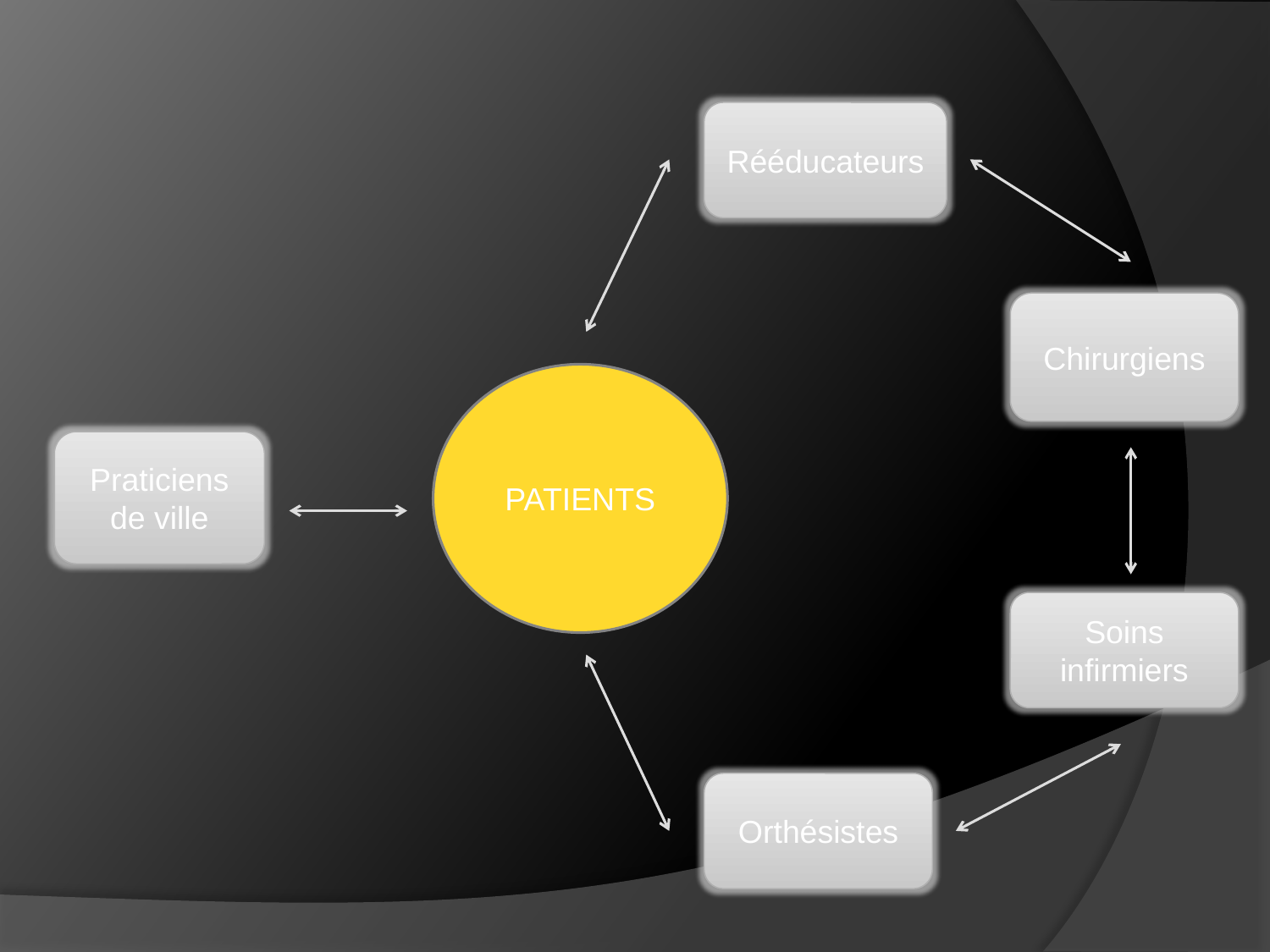

Rééducateurs
Chirurgiens
PATIENTS
Praticiens de ville
Soins infirmiers
Orthésistes